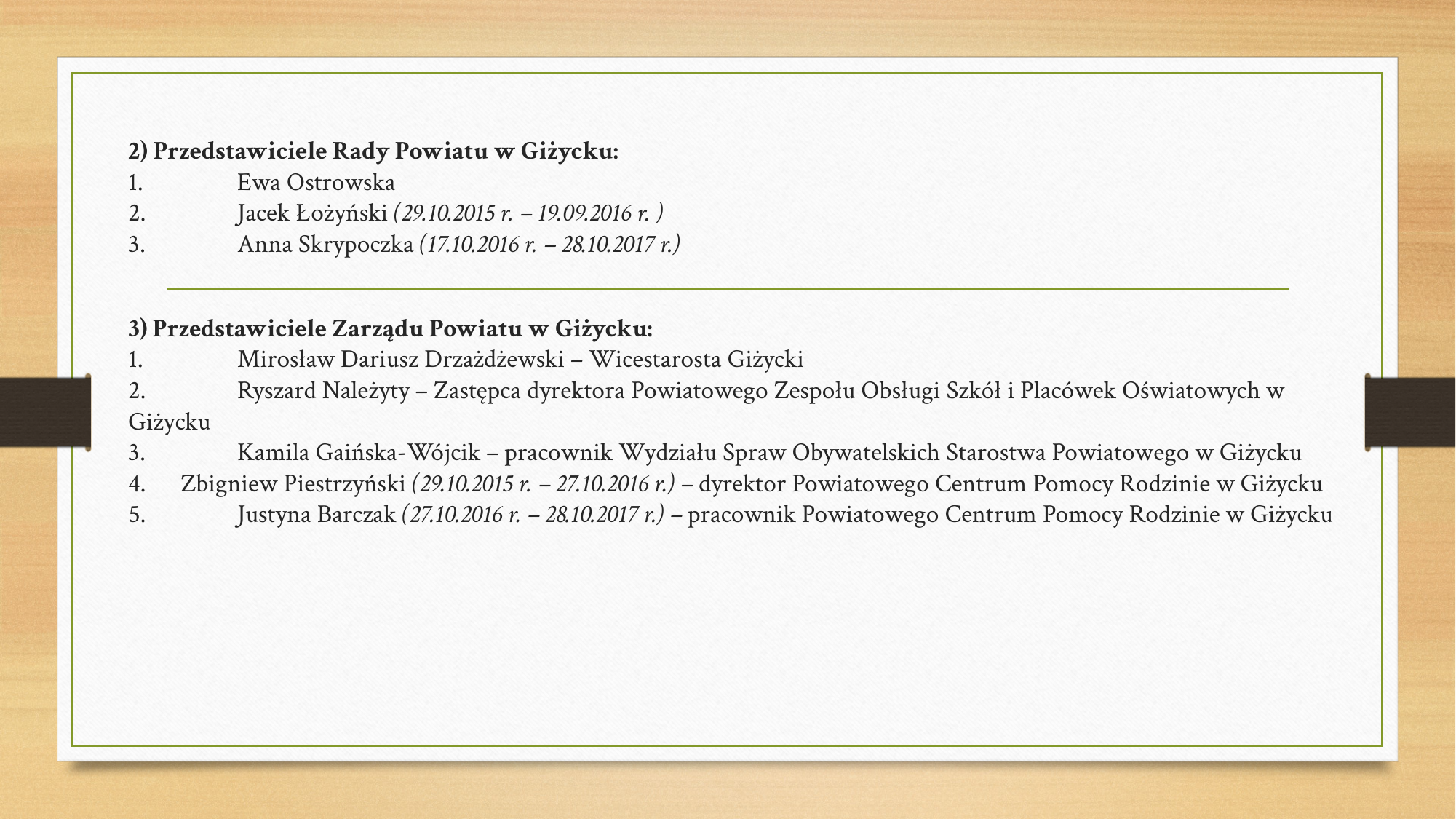

# 2) Przedstawiciele Rady Powiatu w Giżycku: 1.	Ewa Ostrowska 2.	Jacek Łożyński (29.10.2015 r. – 19.09.2016 r. ) 3.	Anna Skrypoczka (17.10.2016 r. – 28.10.2017 r.)
3) Przedstawiciele Zarządu Powiatu w Giżycku:
1.	Mirosław Dariusz Drzażdżewski – Wicestarosta Giżycki
2.	Ryszard Należyty – Zastępca dyrektora Powiatowego Zespołu Obsługi Szkół i Placówek Oświatowych w Giżycku
3.	Kamila Gaińska-Wójcik – pracownik Wydziału Spraw Obywatelskich Starostwa Powiatowego w Giżycku
4.      Zbigniew Piestrzyński (29.10.2015 r. – 27.10.2016 r.) – dyrektor Powiatowego Centrum Pomocy Rodzinie w Giżycku
5.	Justyna Barczak (27.10.2016 r. – 28.10.2017 r.) – pracownik Powiatowego Centrum Pomocy Rodzinie w Giżycku